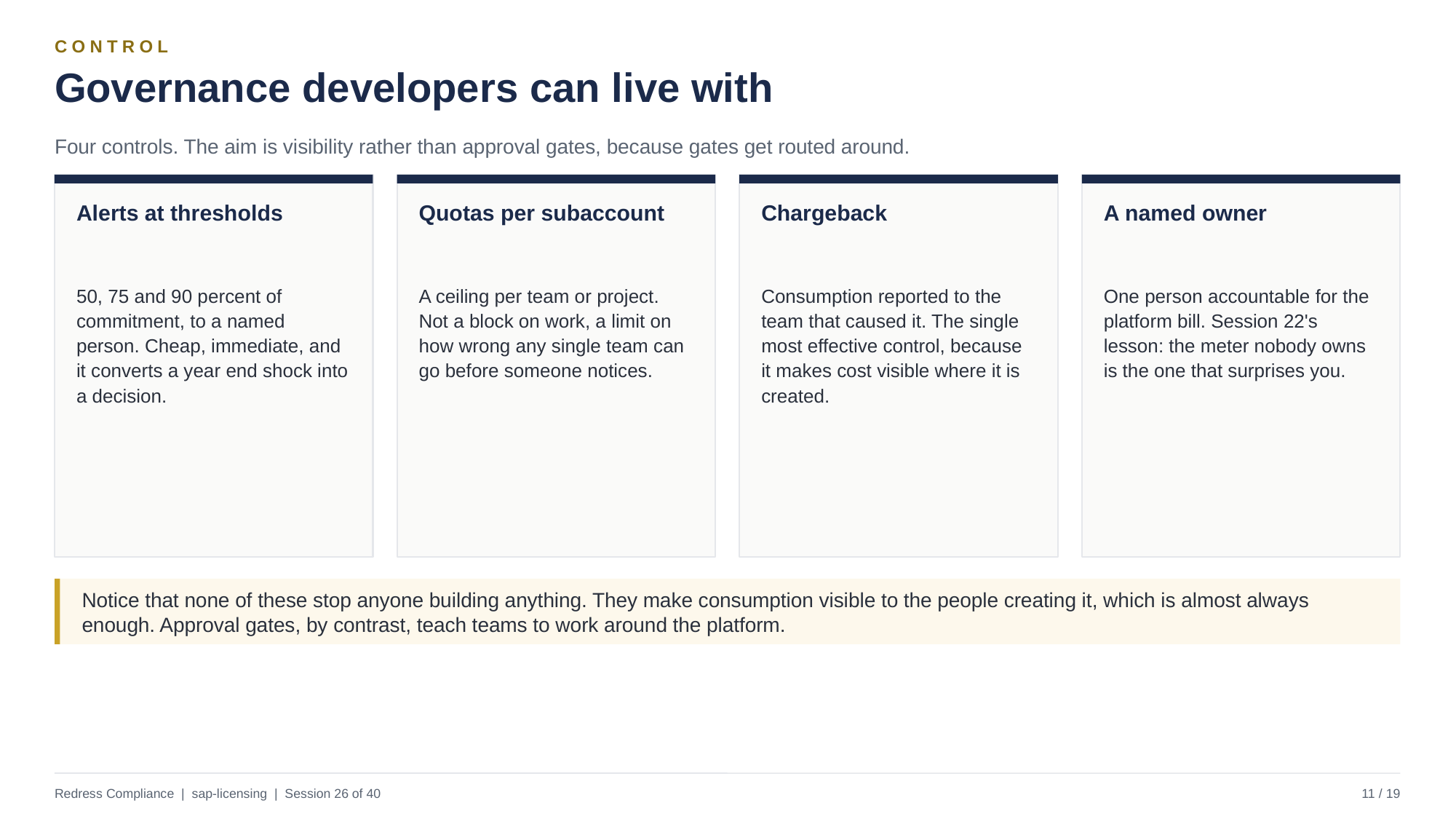

CONTROL
Governance developers can live with
Four controls. The aim is visibility rather than approval gates, because gates get routed around.

Alerts at thresholds
Quotas per subaccount
Chargeback
A named owner
50, 75 and 90 percent of commitment, to a named person. Cheap, immediate, and it converts a year end shock into a decision.
A ceiling per team or project. Not a block on work, a limit on how wrong any single team can go before someone notices.
Consumption reported to the team that caused it. The single most effective control, because it makes cost visible where it is created.
One person accountable for the platform bill. Session 22's lesson: the meter nobody owns is the one that surprises you.

Notice that none of these stop anyone building anything. They make consumption visible to the people creating it, which is almost always enough. Approval gates, by contrast, teach teams to work around the platform.

Redress Compliance  |  sap-licensing  |  Session 26 of 40
11 / 19